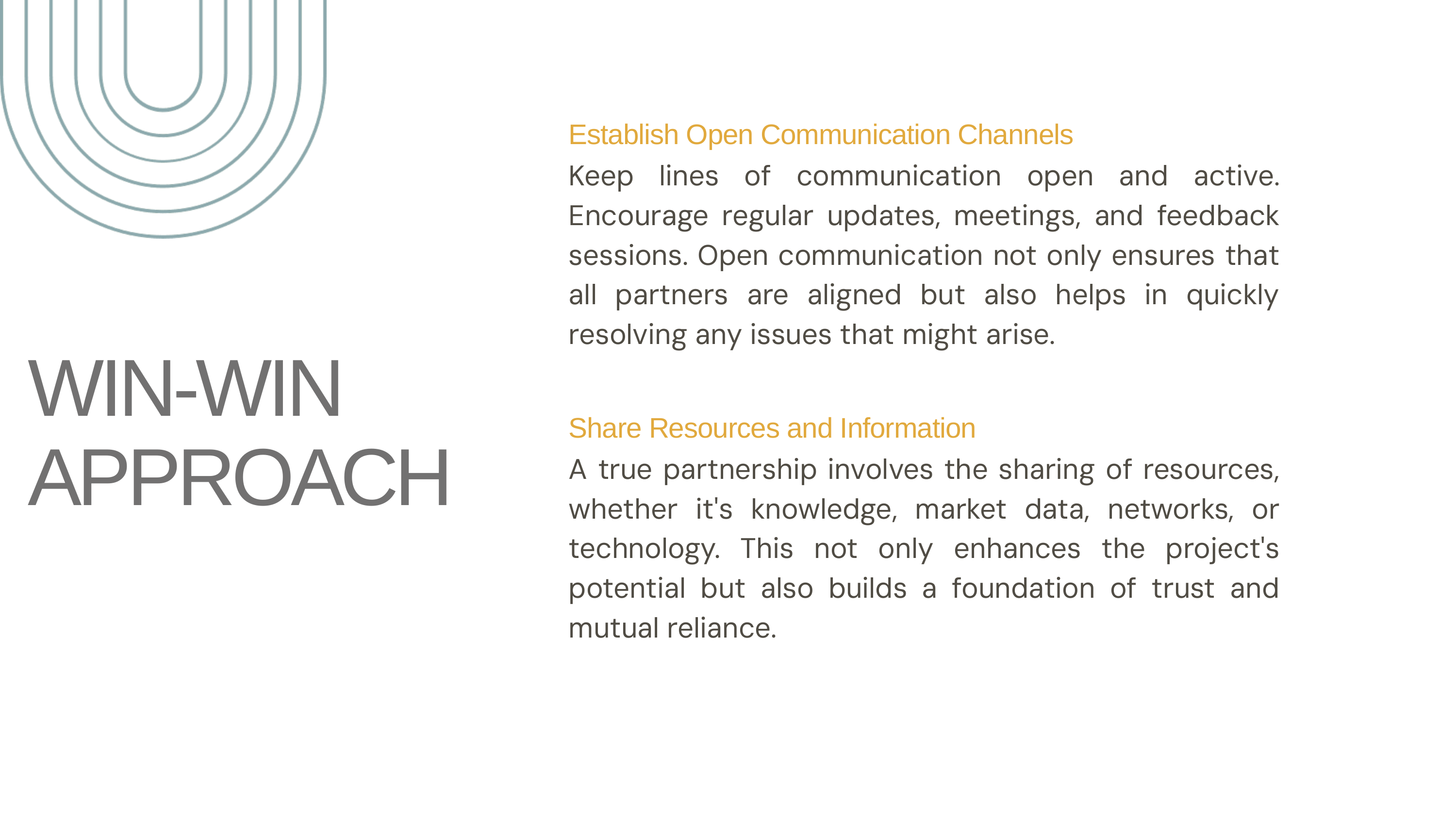

Establish Open Communication Channels
Keep lines of communication open and active. Encourage regular updates, meetings, and feedback sessions. Open communication not only ensures that all partners are aligned but also helps in quickly resolving any issues that might arise.
WIN-WIN APPROACH
Share Resources and Information
A true partnership involves the sharing of resources, whether it's knowledge, market data, networks, or technology. This not only enhances the project's potential but also builds a foundation of trust and mutual reliance.